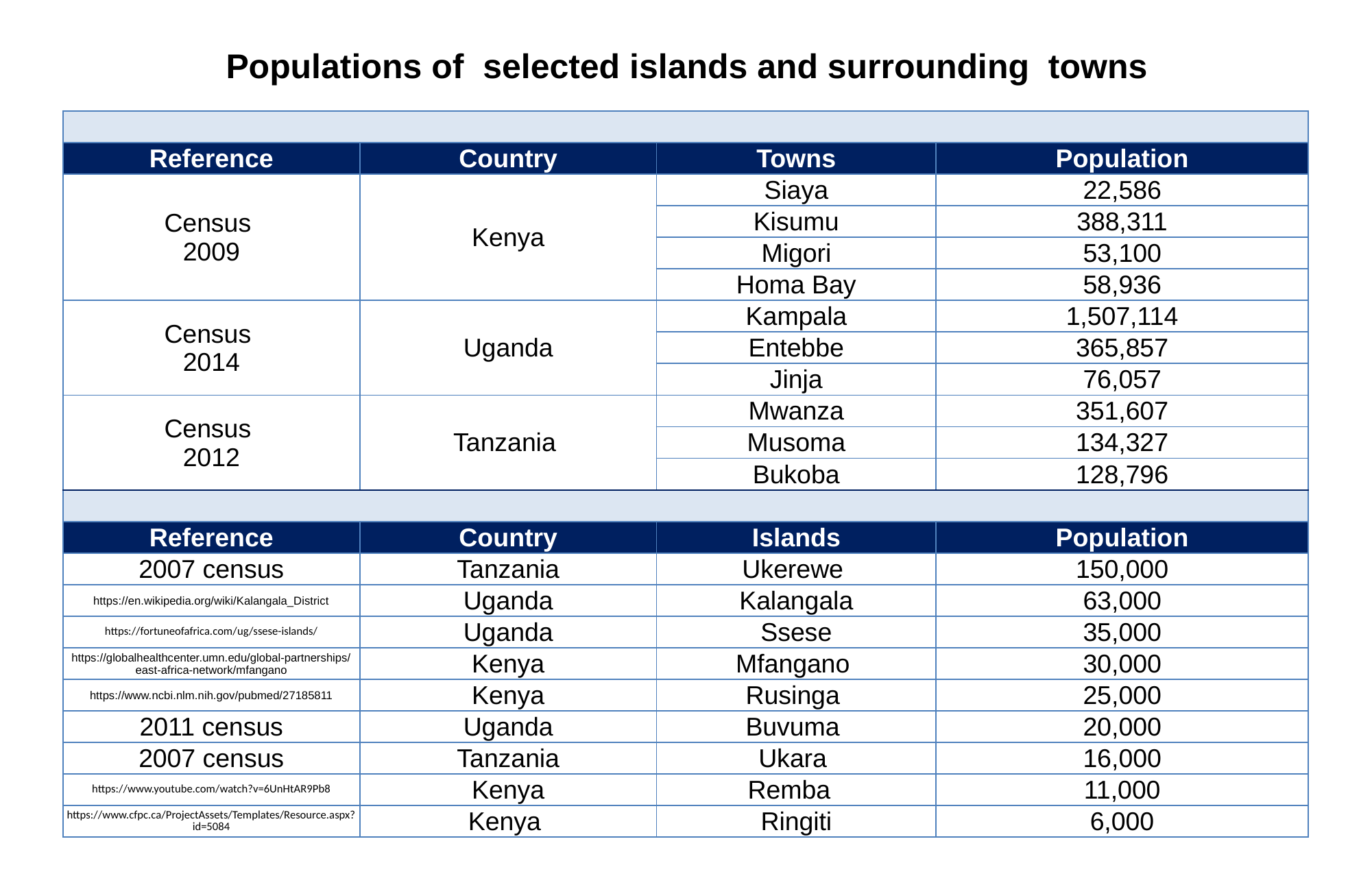

Populations of  selected islands and surrounding  towns
|  |  |  |  |
| --- | --- | --- | --- |
| Reference | Country | Towns | Population |
| Census 2009 | Kenya | Siaya | 22,586 |
|  |  | Kisumu | 388,311 |
|  |  | Migori | 53,100 |
|  |  | Homa Bay | 58,936 |
| Census 2014 | Uganda | Kampala | 1,507,114 |
|  |  | Entebbe | 365,857 |
|  |  | Jinja | 76,057 |
| Census 2012 | Tanzania | Mwanza | 351,607 |
|  |  | Musoma | 134,327 |
|  |  | Bukoba | 128,796 |
|  |  |  |  |
| Reference | Country | Islands | Population |
| 2007 census | Tanzania | Ukerewe | 150,000 |
| https://en.wikipedia.org/wiki/Kalangala\_District | Uganda | Kalangala | 63,000 |
| https://fortuneofafrica.com/ug/ssese-islands/ | Uganda | Ssese | 35,000 |
| https://globalhealthcenter.umn.edu/global-partnerships/east-africa-network/mfangano | Kenya | Mfangano | 30,000 |
| https://www.ncbi.nlm.nih.gov/pubmed/27185811 | Kenya | Rusinga | 25,000 |
| 2011 census | Uganda | Buvuma | 20,000 |
| 2007 census | Tanzania | Ukara | 16,000 |
| https://www.youtube.com/watch?v=6UnHtAR9Pb8 | Kenya | Remba | 11,000 |
| https://www.cfpc.ca/ProjectAssets/Templates/Resource.aspx?id=5084 | Kenya | Ringiti | 6,000 |